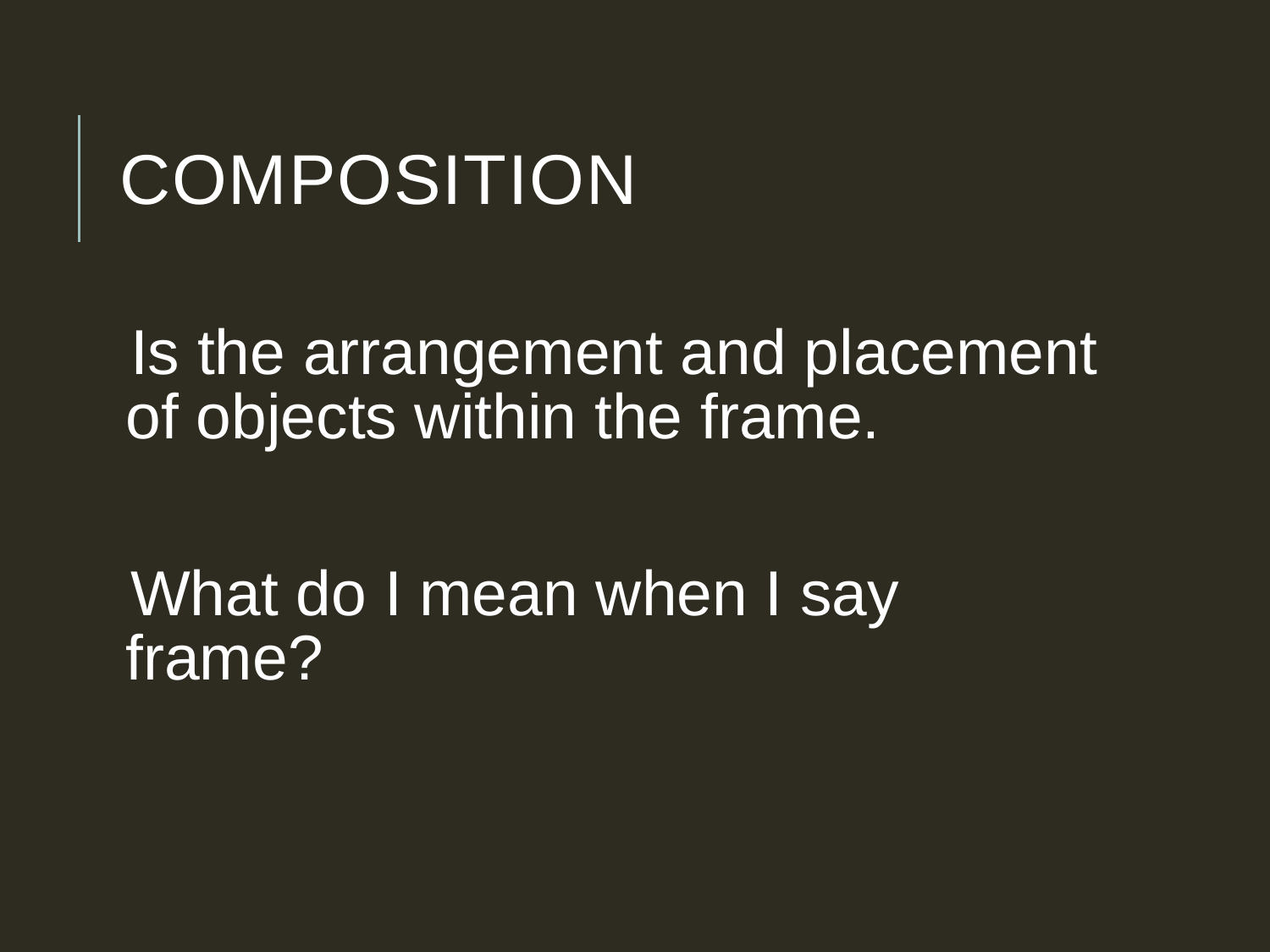

# Composition
Is the arrangement and placement of objects within the frame.

What do I mean when I say frame?